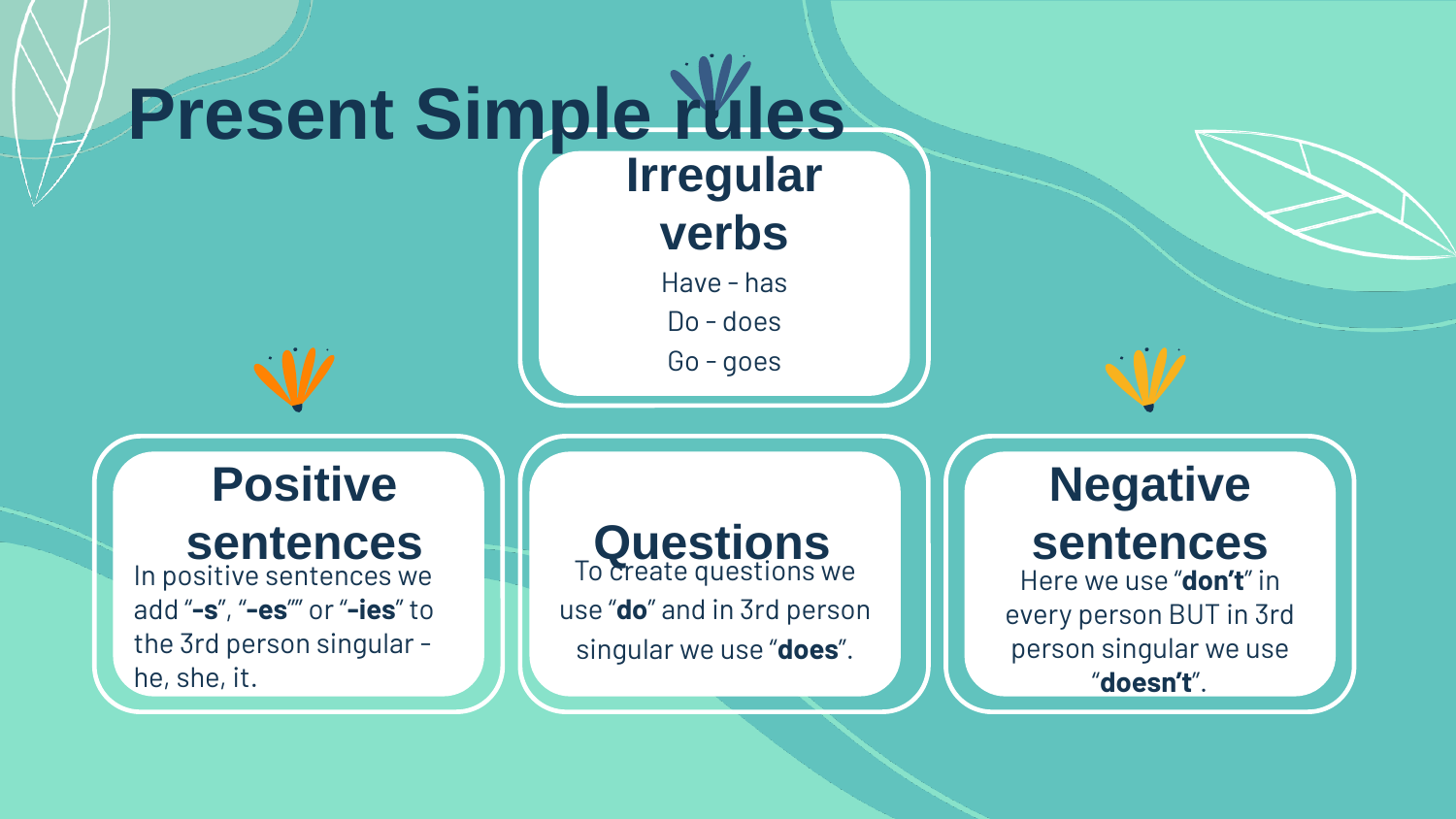

# Present Simple rules

Irregular verbs
Have - has
Do - does
Go - goes

Positive sentences
Questions
Negative sentences
To create questions we use “do” and in 3rd person singular we use “does”.
In positive sentences we add “-s”, “-es”” or “-ies” to the 3rd person singular - he, she, it.
Here we use “don’t” in every person BUT in 3rd person singular we use “doesn’t”.